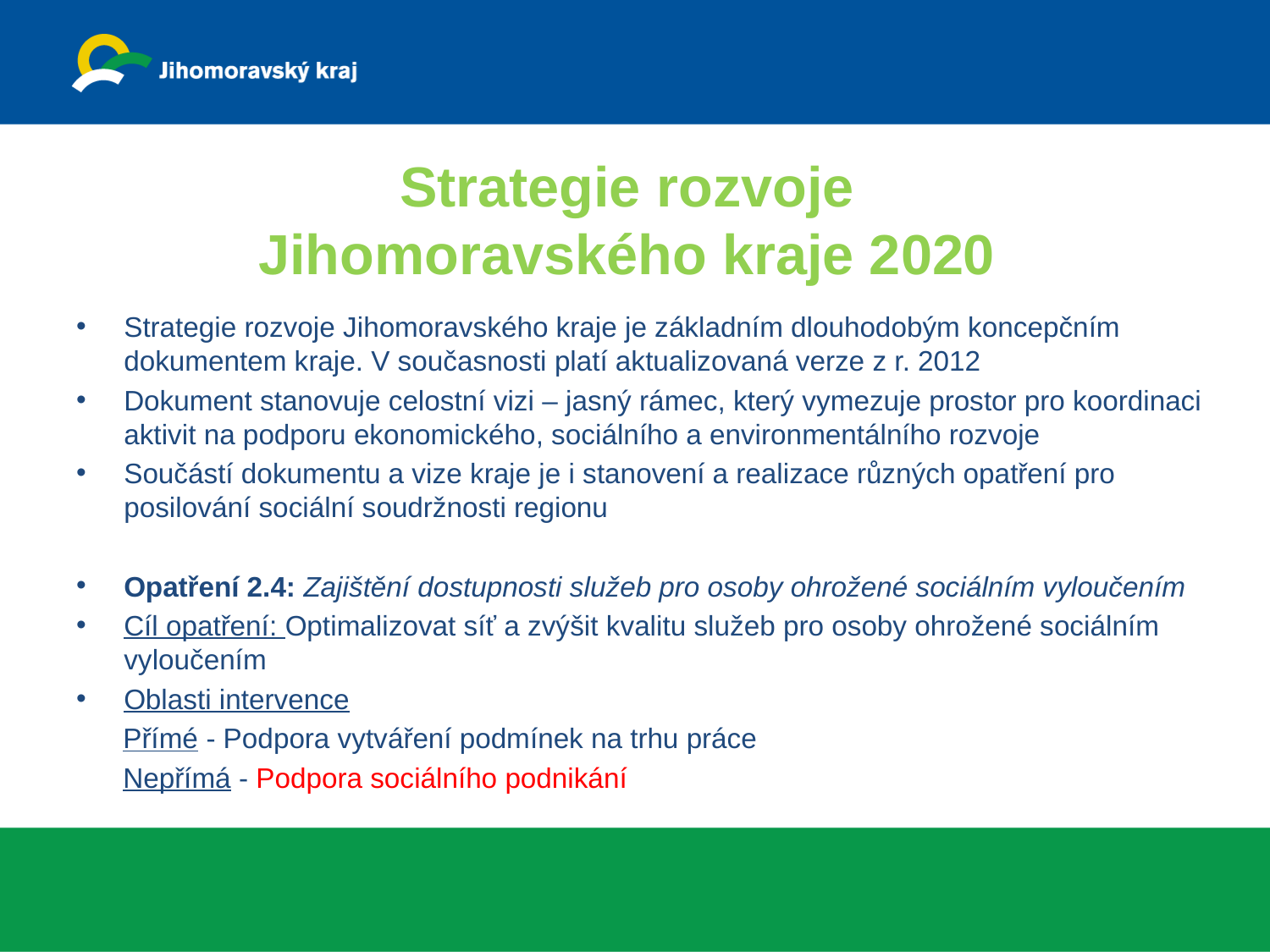

# Strategie rozvoje Jihomoravského kraje 2020
Strategie rozvoje Jihomoravského kraje je základním dlouhodobým koncepčním dokumentem kraje. V současnosti platí aktualizovaná verze z r. 2012
Dokument stanovuje celostní vizi – jasný rámec, který vymezuje prostor pro koordinaci aktivit na podporu ekonomického, sociálního a environmentálního rozvoje
Součástí dokumentu a vize kraje je i stanovení a realizace různých opatření pro posilování sociální soudržnosti regionu

Opatření 2.4: Zajištění dostupnosti služeb pro osoby ohrožené sociálním vyloučením
Cíl opatření: Optimalizovat síť a zvýšit kvalitu služeb pro osoby ohrožené sociálním vyloučením
Oblasti intervence
      Přímé - Podpora vytváření podmínek na trhu práce
      Nepřímá - Podpora sociálního podnikání